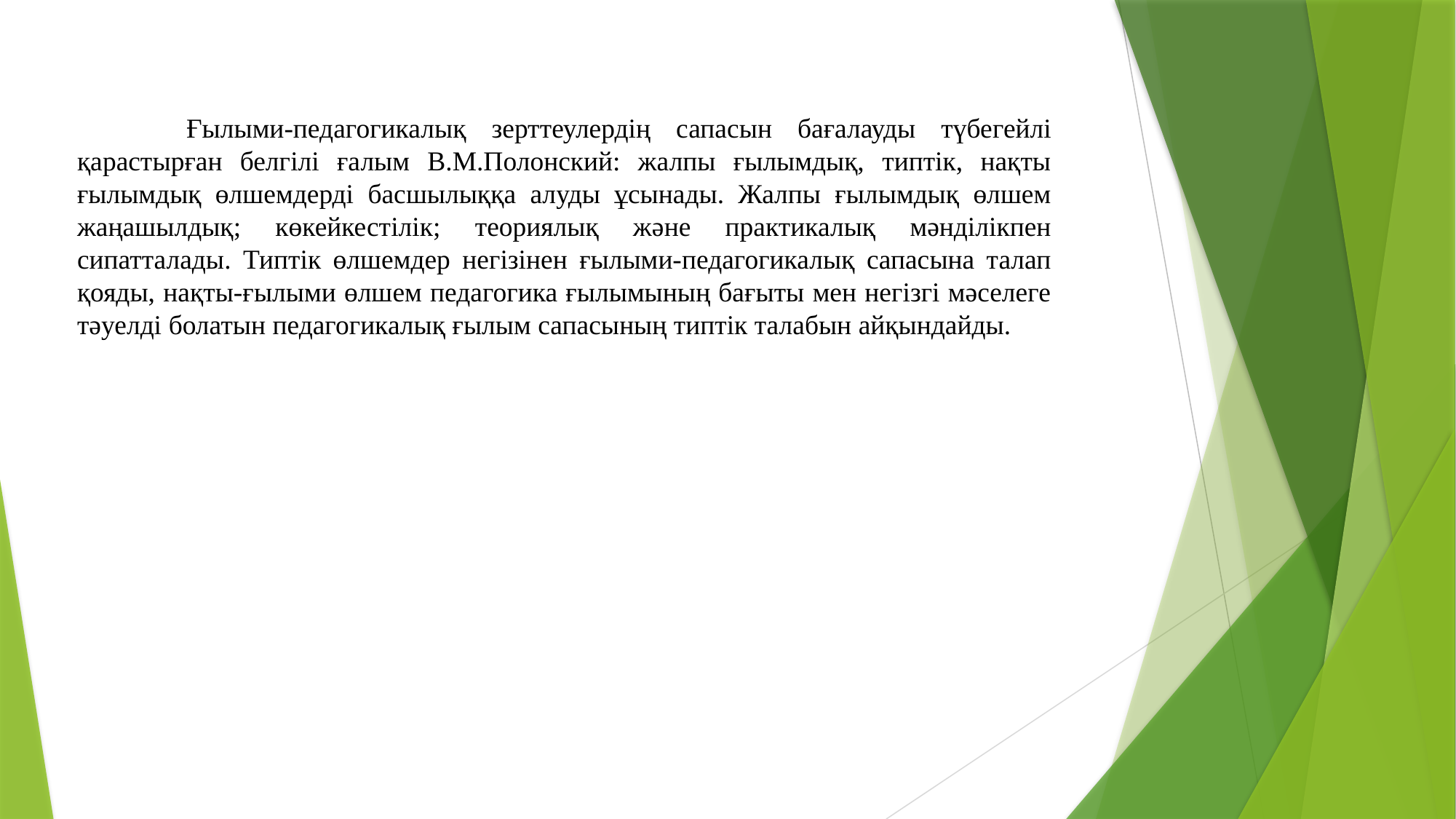

Ғылыми-педагогикалық зерттеулердің сапасын бағалауды түбегейлі қарастырған белгілі ғалым В.М.Полонский: жалпы ғылымдық, типтік, нақты ғылымдық өлшемдерді басшылыққа алуды ұсынады. Жалпы ғылымдық өлшем жаңашылдық; көкейкестілік; теориялық және практикалық мәнділікпен сипатталады. Типтік өлшемдер негізінен ғылыми-педагогикалық сапасына талап қояды, нақты-ғылыми өлшем педагогика ғылымының бағыты мен негізгі мәселеге тәуелді болатын педагогикалық ғылым сапасының типтік талабын айқындайды.